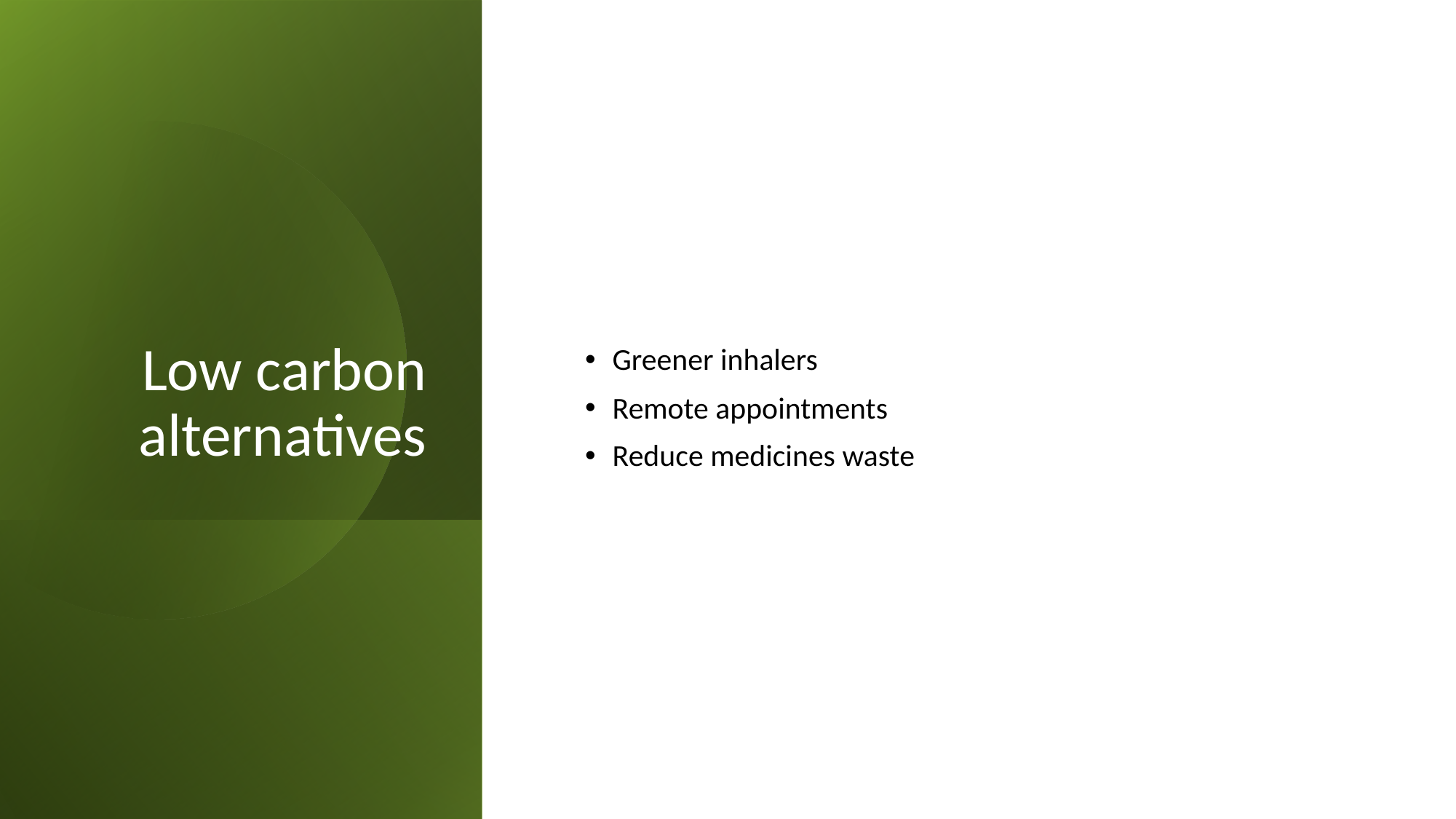

# Low carbon alternatives
Greener inhalers
Remote appointments
Reduce medicines waste